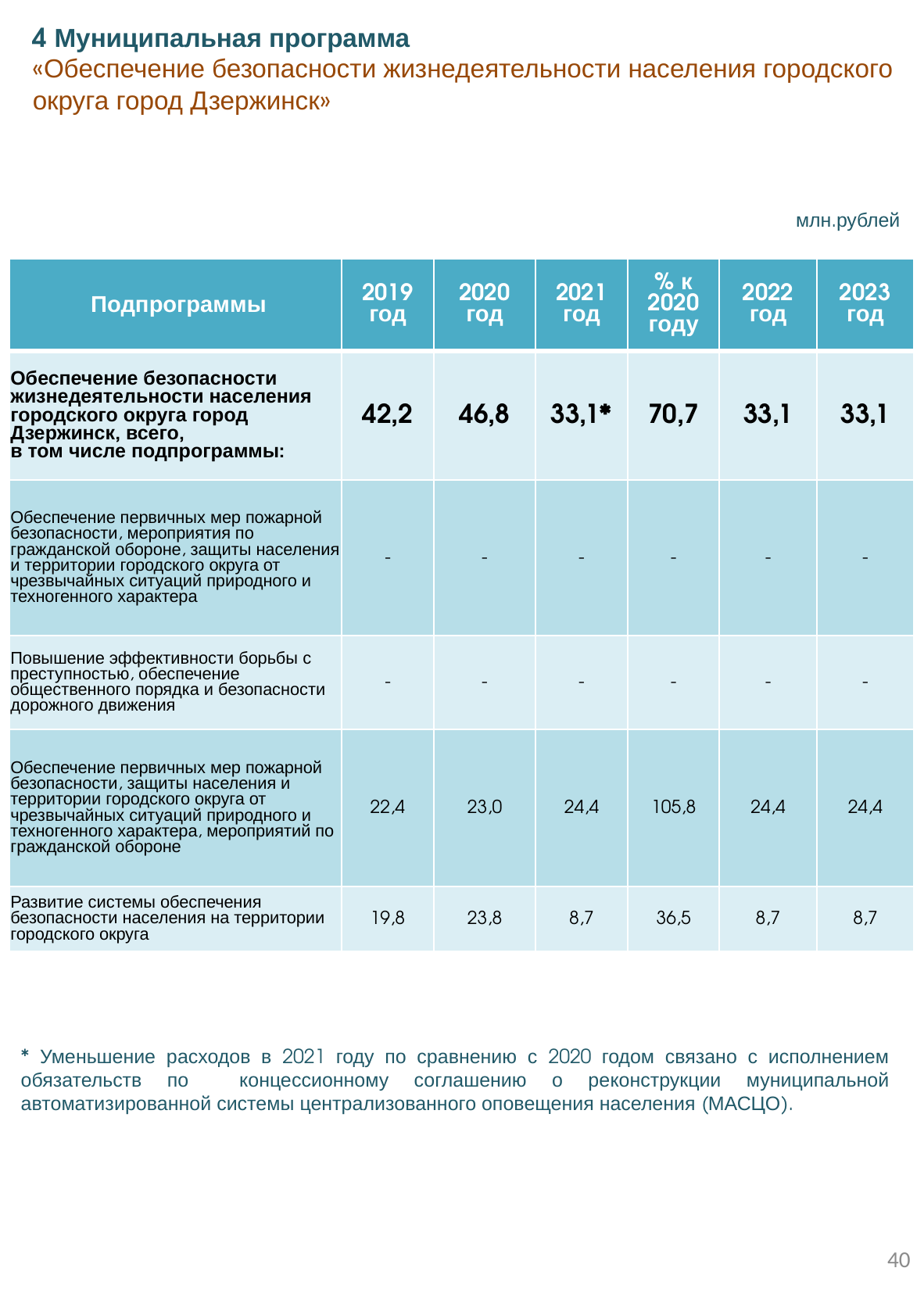

4 Муниципальная программа
«Обеспечение безопасности жизнедеятельности населения городского округа город Дзержинск»
млн.рублей
| Подпрограммы | 2019 год | 2020 год | 2021 год | % к 2020 году | 2022 год | 2023 год |
| --- | --- | --- | --- | --- | --- | --- |
| Обеспечение безопасности жизнедеятельности населения городского округа город Дзержинск, всего, в том числе подпрограммы: | 42,2 | 46,8 | 33,1\* | 70,7 | 33,1 | 33,1 |
| Обеспечение первичных мер пожарной безопасности, мероприятия по гражданской обороне, защиты населения и территории городского округа от чрезвычайных ситуаций природного и техногенного характера | - | - | - | - | - | - |
| Повышение эффективности борьбы с преступностью, обеспечение общественного порядка и безопасности дорожного движения | - | - | - | - | - | - |
| Обеспечение первичных мер пожарной безопасности, защиты населения и территории городского округа от чрезвычайных ситуаций природного и техногенного характера, мероприятий по гражданской обороне | 22,4 | 23,0 | 24,4 | 105,8 | 24,4 | 24,4 |
| Развитие системы обеспечения безопасности населения на территории городского округа | 19,8 | 23,8 | 8,7 | 36,5 | 8,7 | 8,7 |
* Уменьшение расходов в 2021 году по сравнению с 2020 годом связано с исполнением обязательств по  концессионному соглашению о реконструкции муниципальной автоматизированной системы централизованного оповещения населения (МАСЦО).
40